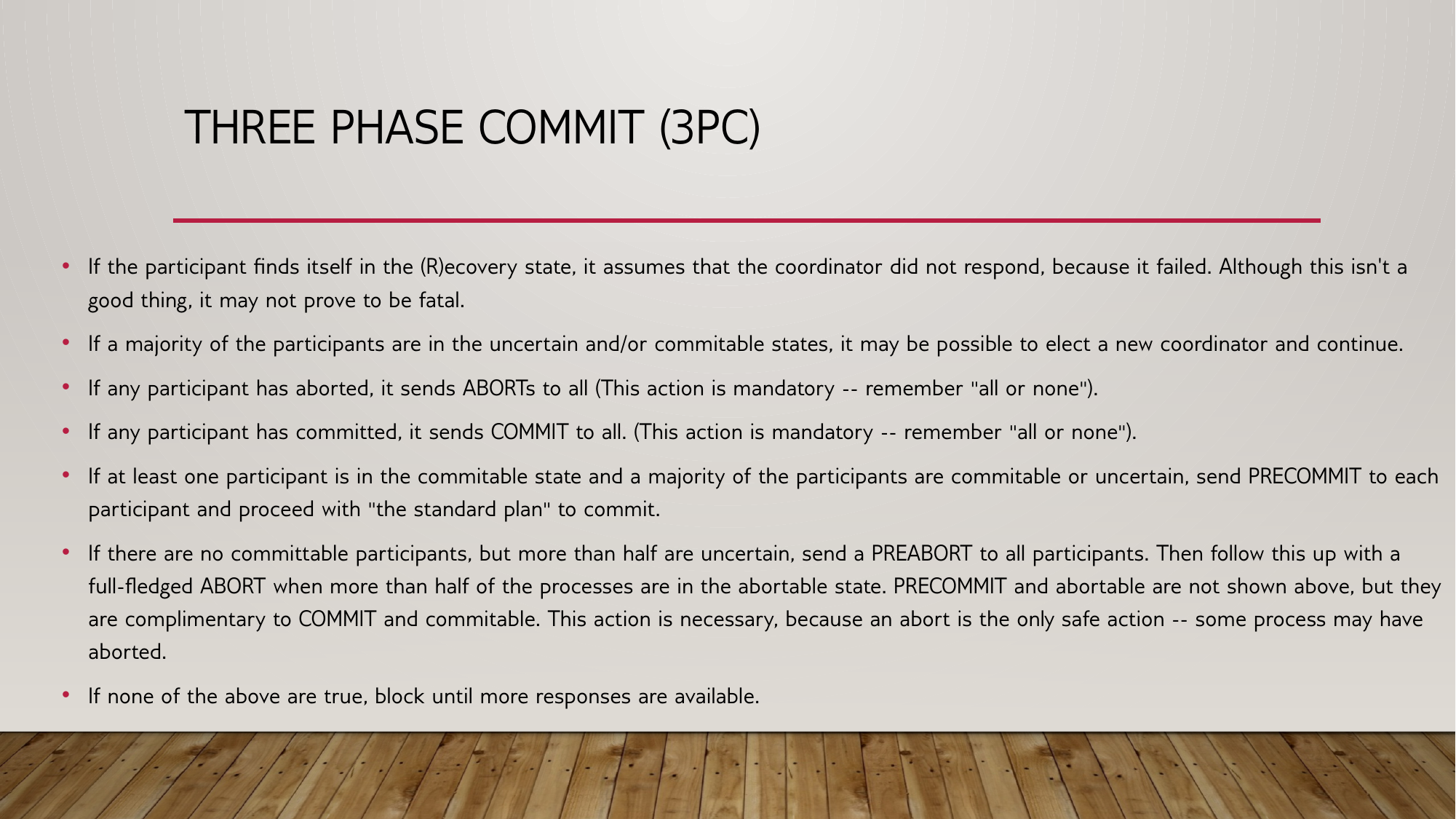

# Three Phase Commit (3PC)
If the participant finds itself in the (R)ecovery state, it assumes that the coordinator did not respond, because it failed. Although this isn't a good thing, it may not prove to be fatal.
If a majority of the participants are in the uncertain and/or commitable states, it may be possible to elect a new coordinator and continue.
If any participant has aborted, it sends ABORTs to all (This action is mandatory -- remember "all or none").
If any participant has committed, it sends COMMIT to all. (This action is mandatory -- remember "all or none").
If at least one participant is in the commitable state and a majority of the participants are commitable or uncertain, send PRECOMMIT to each participant and proceed with "the standard plan" to commit.
If there are no committable participants, but more than half are uncertain, send a PREABORT to all participants. Then follow this up with a full-fledged ABORT when more than half of the processes are in the abortable state. PRECOMMIT and abortable are not shown above, but they are complimentary to COMMIT and commitable. This action is necessary, because an abort is the only safe action -- some process may have aborted.
If none of the above are true, block until more responses are available.